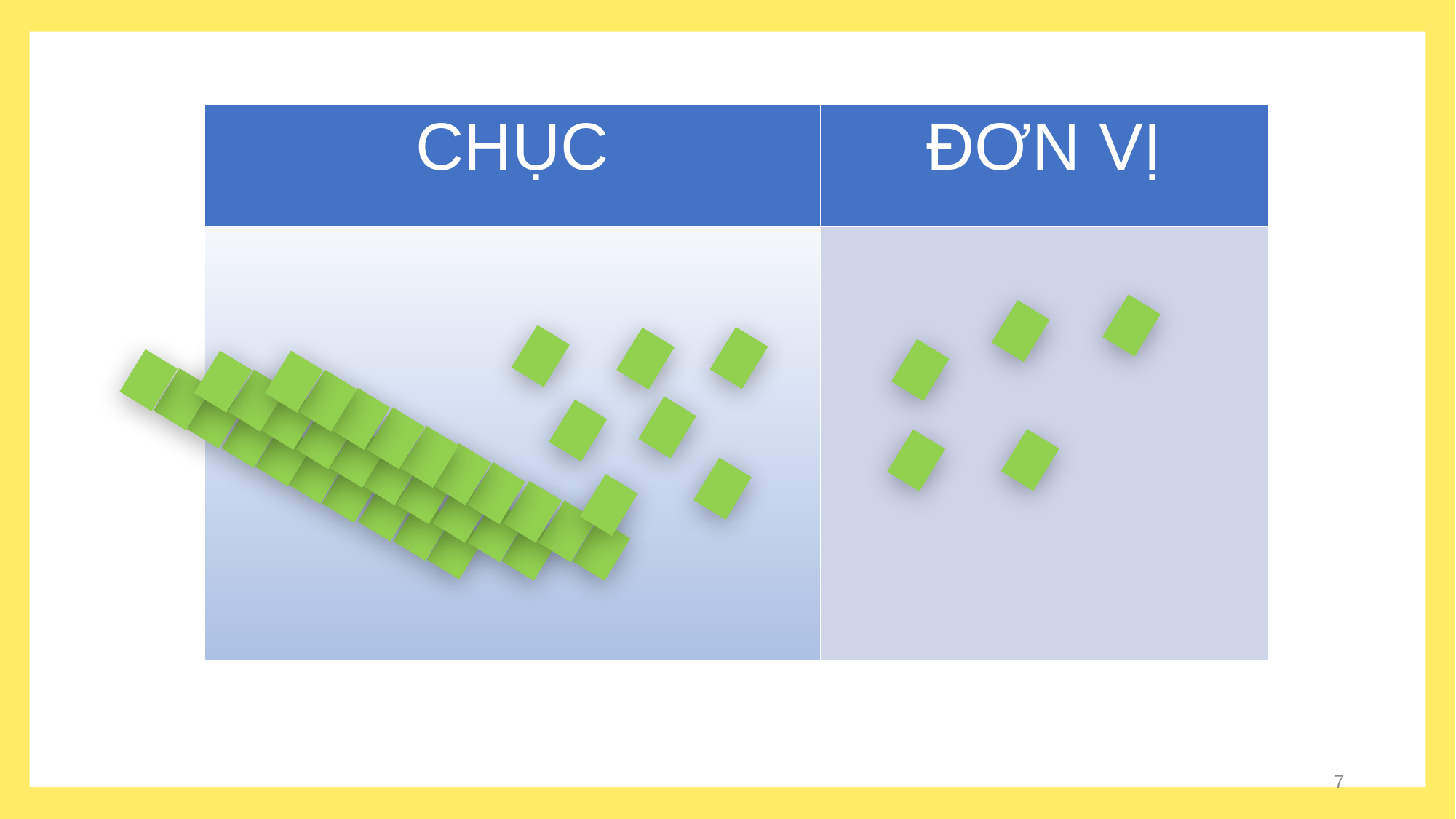

| CHỤC | ĐƠN VỊ |
| --- | --- |
|  |  |

7